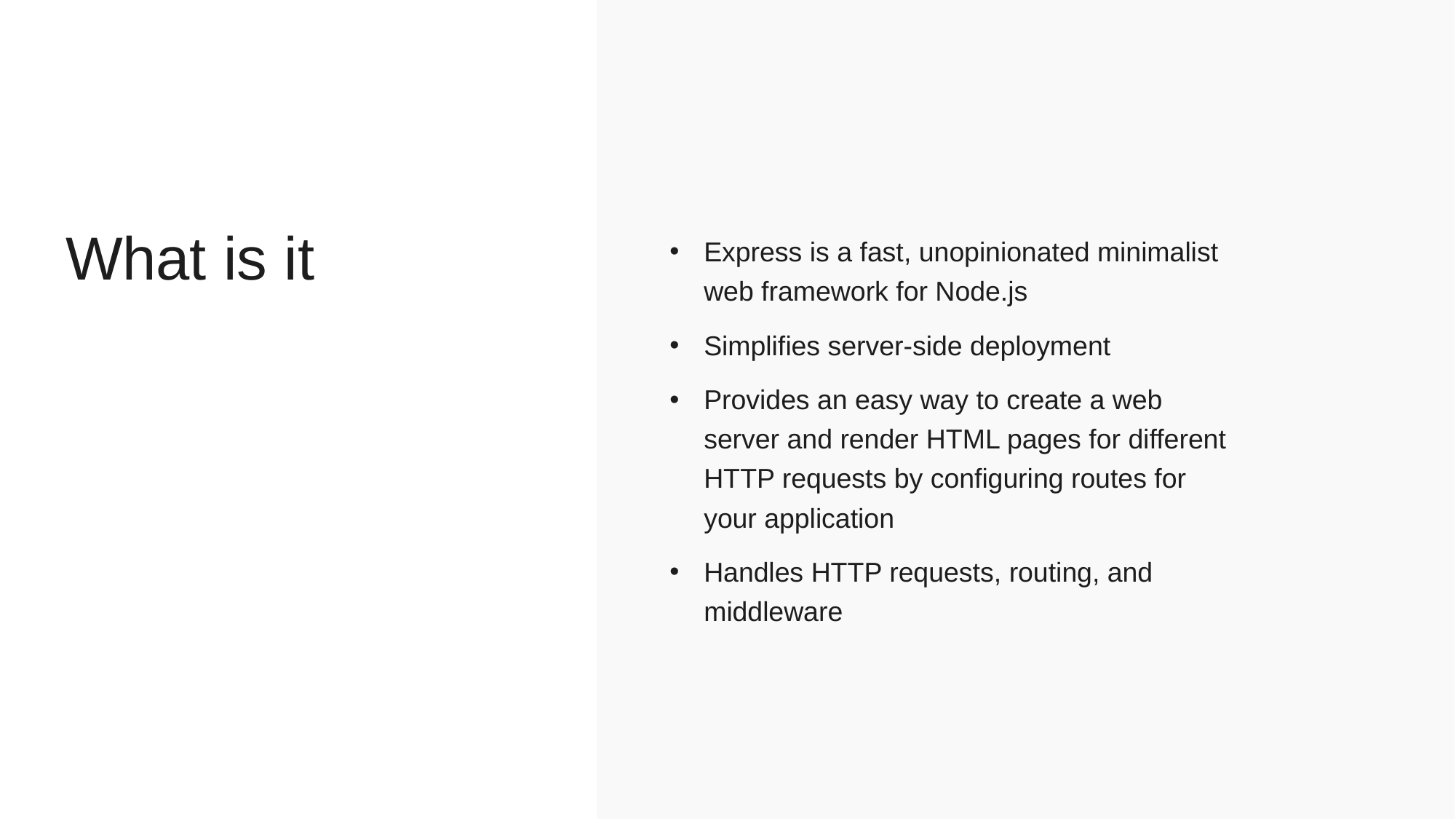

# What is it
Express is a fast, unopinionated minimalist web framework for Node.js
Simplifies server-side deployment
Provides an easy way to create a web server and render HTML pages for different HTTP requests by configuring routes for your application
Handles HTTP requests, routing, and middleware